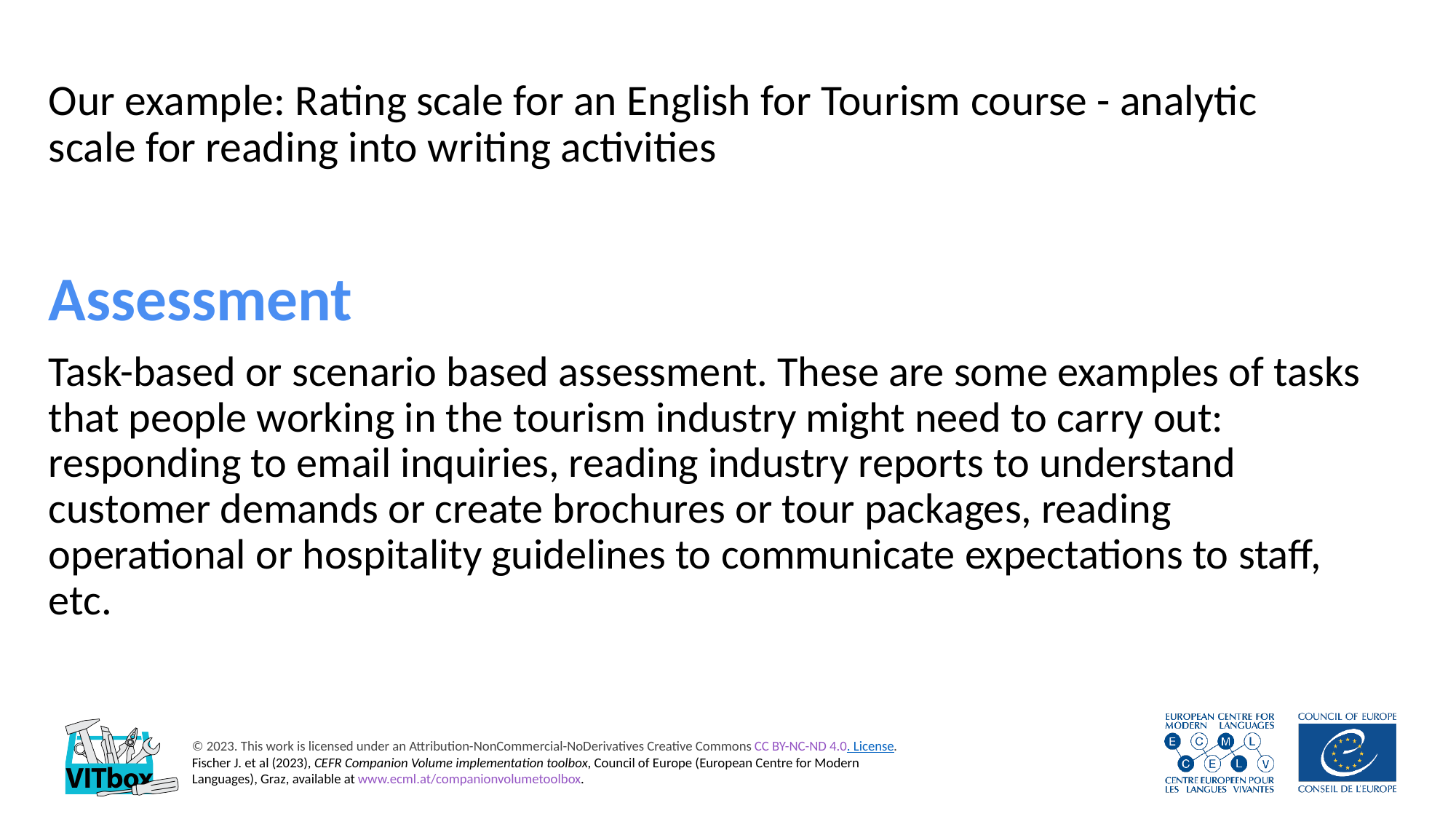

# Our example: Rating scale for an English for Tourism course - analytic scale for reading into writing activities

Assessment
Task-based or scenario based assessment. These are some examples of tasks that people working in the tourism industry might need to carry out: responding to email inquiries, reading industry reports to understand customer demands or create brochures or tour packages, reading operational or hospitality guidelines to communicate expectations to staff, etc.